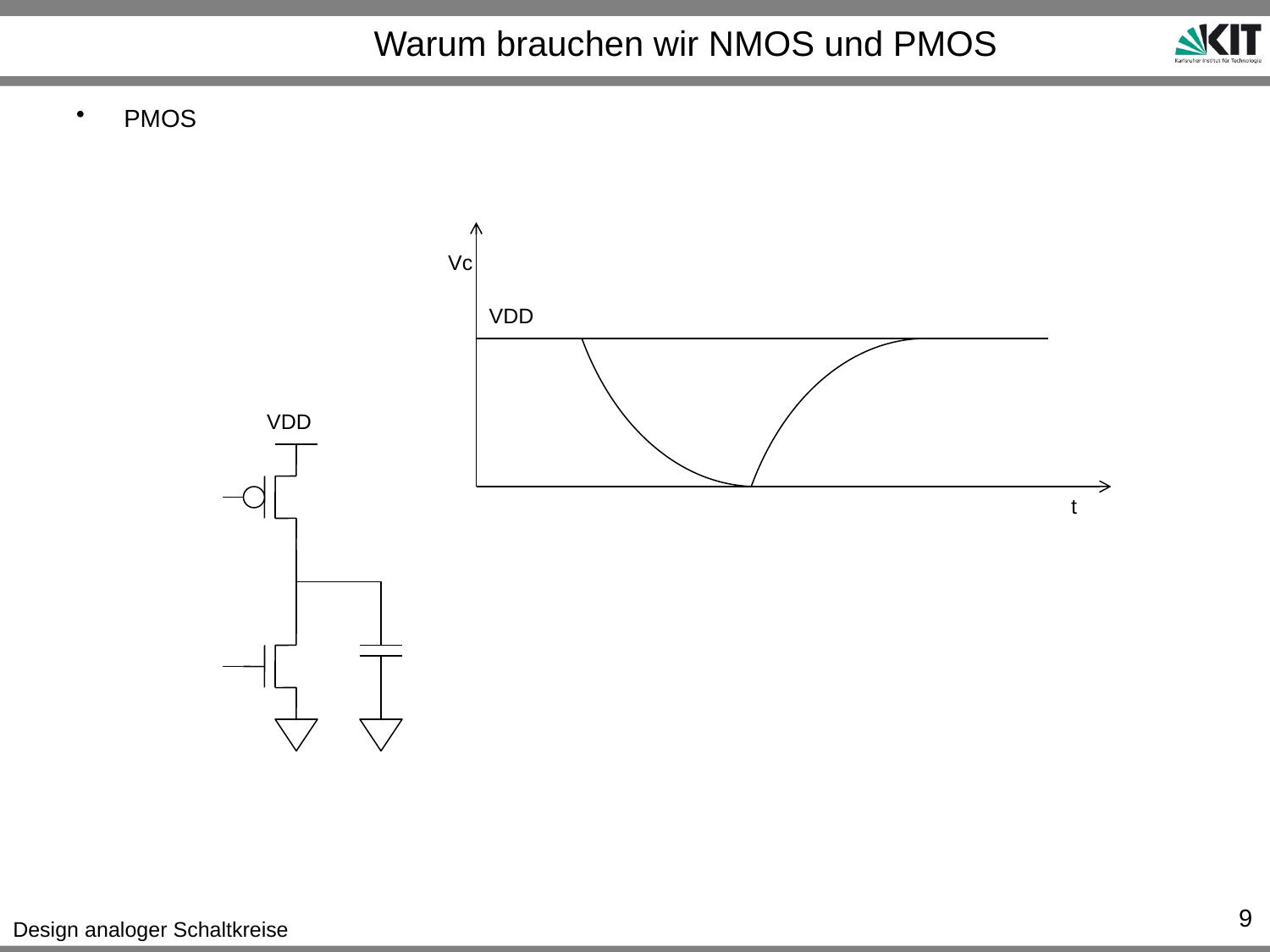

# Warum brauchen wir NMOS und PMOS

PMOS
Vc
VDD
VDD

t

9